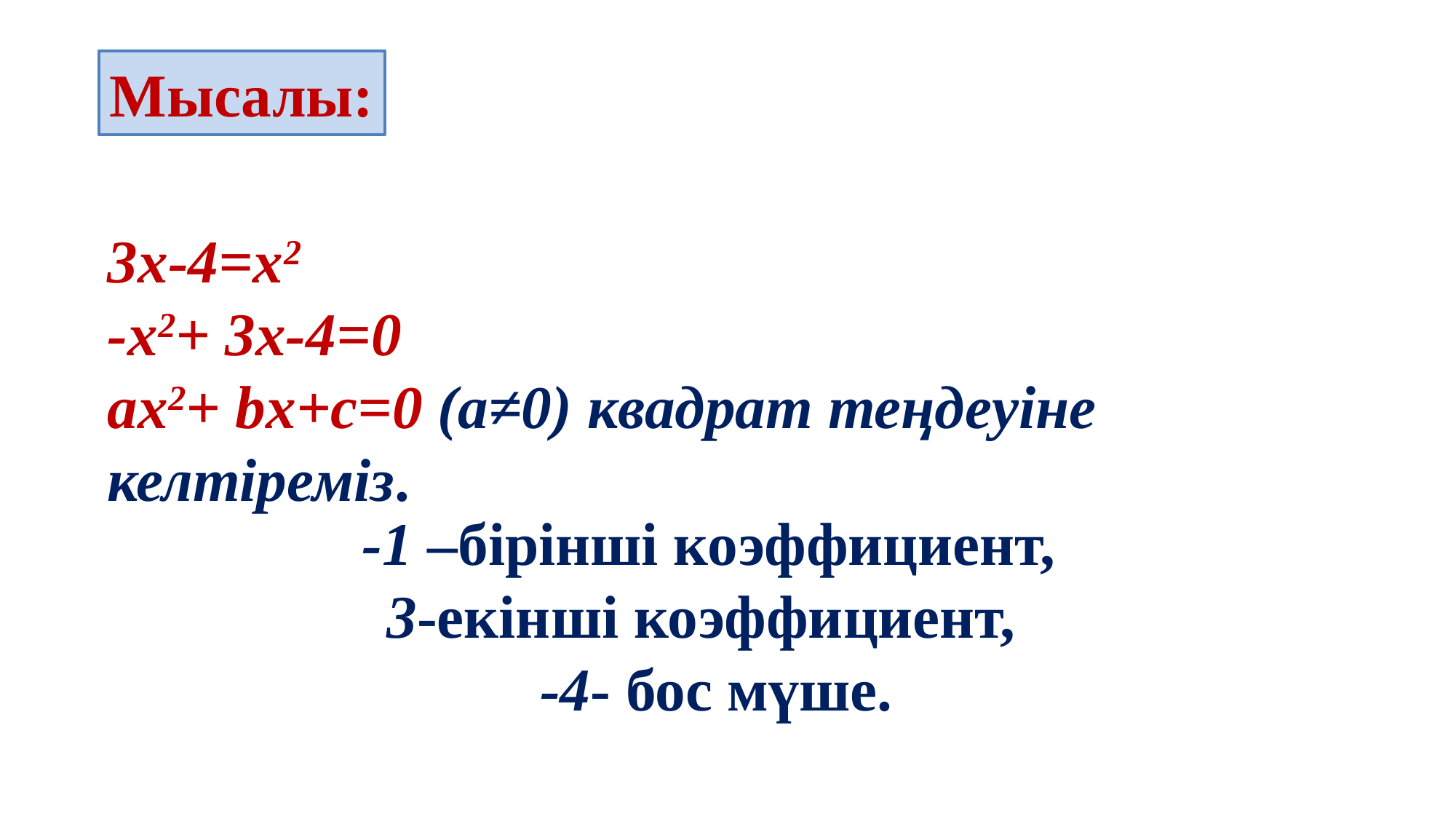

Мысалы:
3х-4=х2
-х2+ 3х-4=0
aх2+ bх+с=0 (а≠0) квадрат теңдеуіне келтіреміз.
-1 –бірінші коэффициент,
3-екінші коэффициент,
-4- бос мүше.